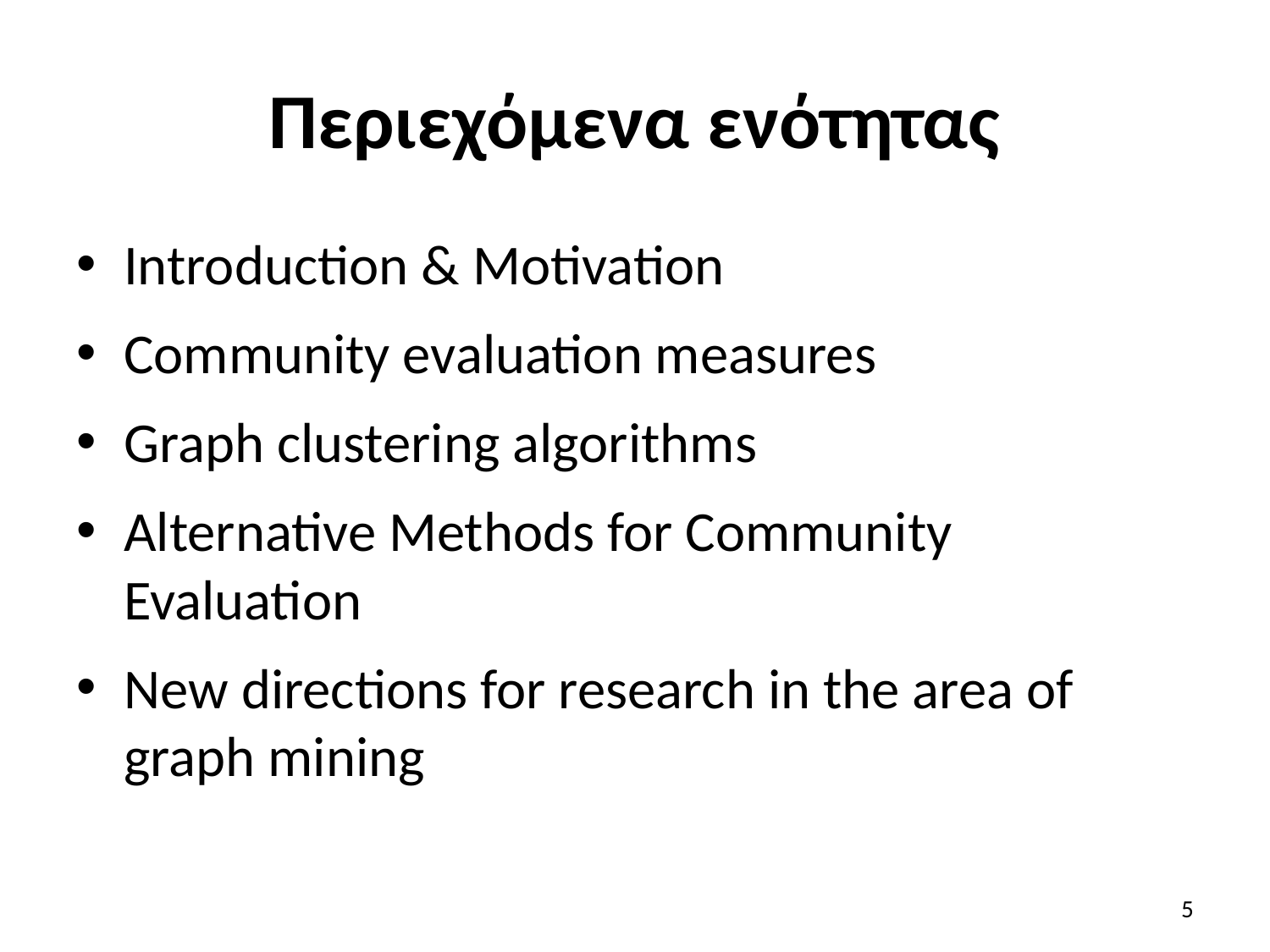

# Περιεχόμενα ενότητας
Introduction & Motivation
Community evaluation measures
Graph clustering algorithms
Alternative Methods for Community Evaluation
New directions for research in the area of graph mining

5